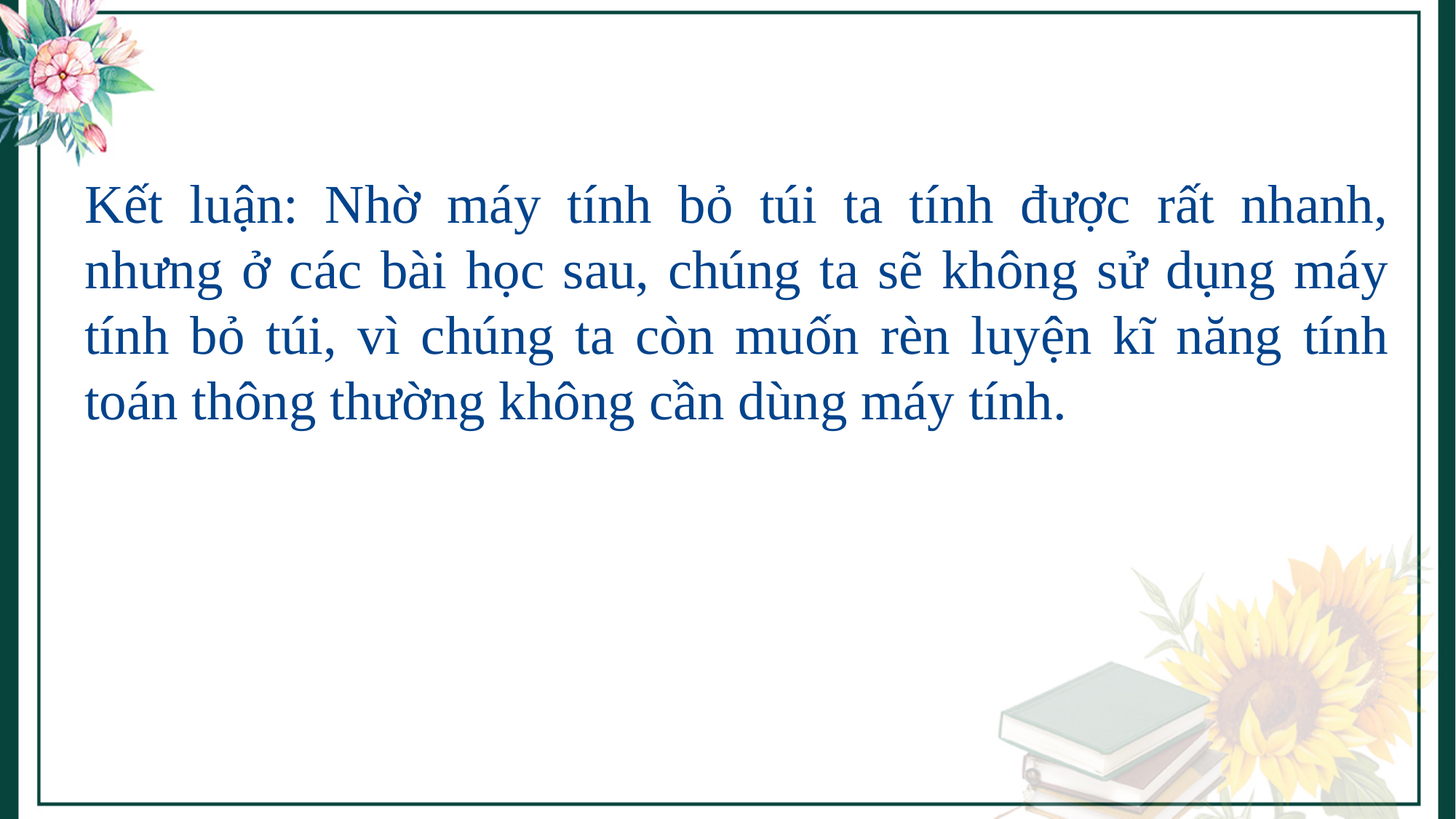

Kết luận: Nhờ máy tính bỏ túi ta tính được rất nhanh, nhưng ở các bài học sau, chúng ta sẽ không sử dụng máy tính bỏ túi, vì chúng ta còn muốn rèn luyện kĩ năng tính toán thông thường không cần dùng máy tính.